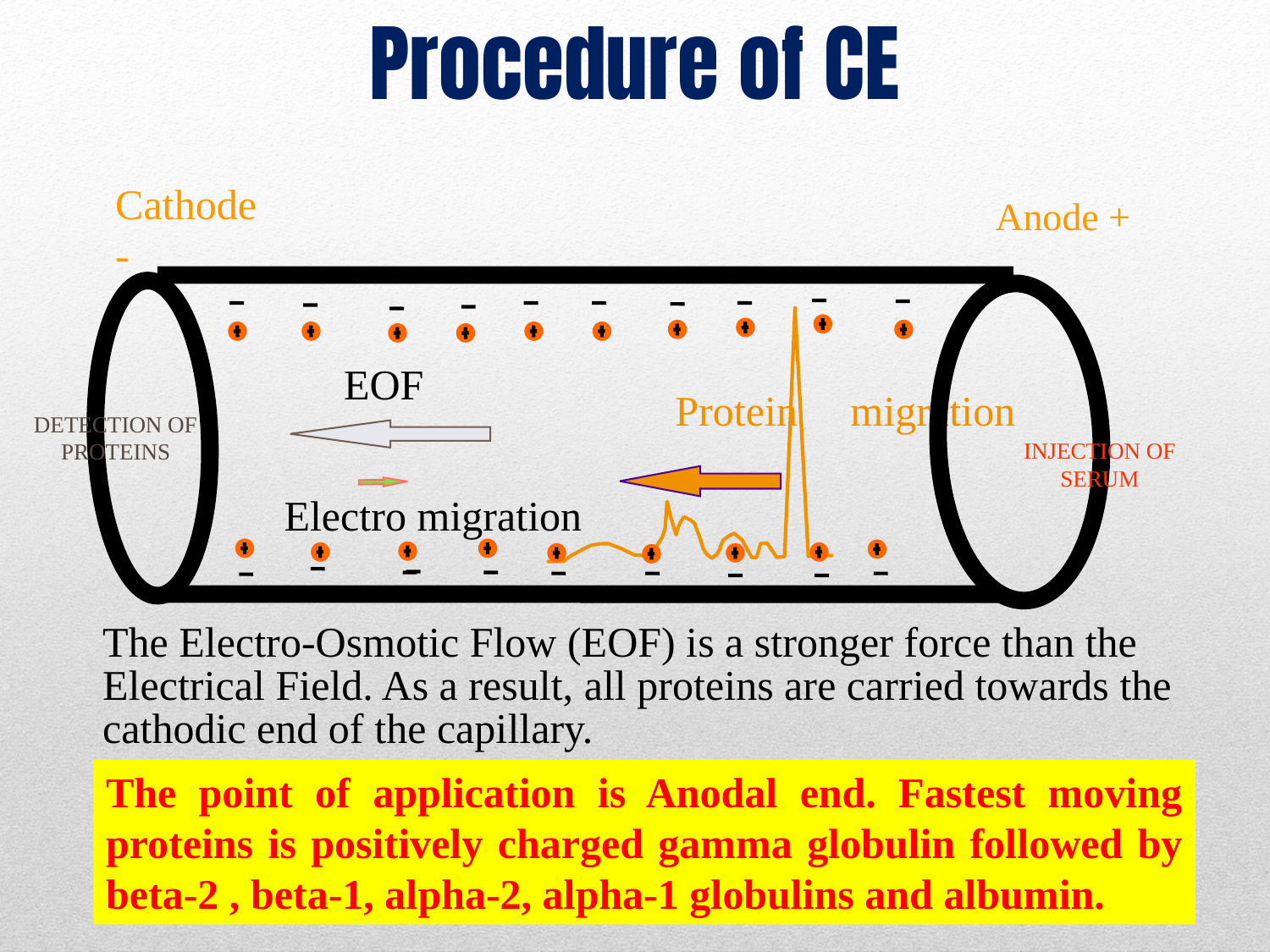

# Procedure of CE

Cathode -

Anode +

Protein     migration

EOF

Electro migration
DETECTION OF
PROTEINS
INJECTION OF
SERUM

The Electro-Osmotic Flow (EOF) is a stronger force than the Electrical Field. As a result, all proteins are carried towards the cathodic end of the capillary.
The point of application is Anodal end. Fastest moving proteins is positively charged gamma globulin followed by beta-2 , beta-1, alpha-2, alpha-1 globulins and albumin.
33